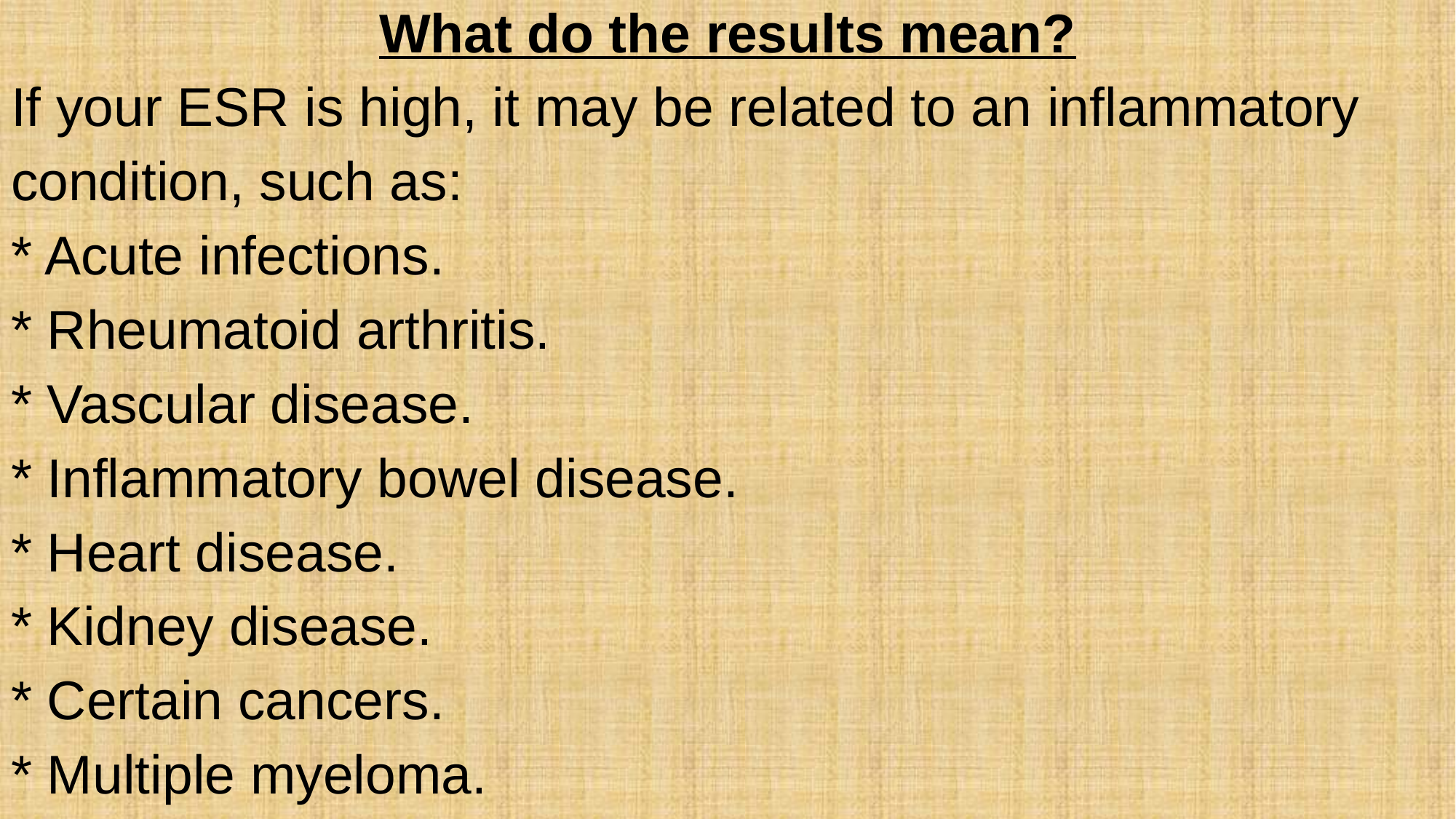

What do the results mean?
If your ESR is high, it may be related to an inflammatory
condition, such as:
* Acute infections.
* Rheumatoid arthritis.
* Vascular disease.
* Inflammatory bowel disease.
* Heart disease.
* Kidney disease.
* Certain cancers.
* Multiple myeloma.